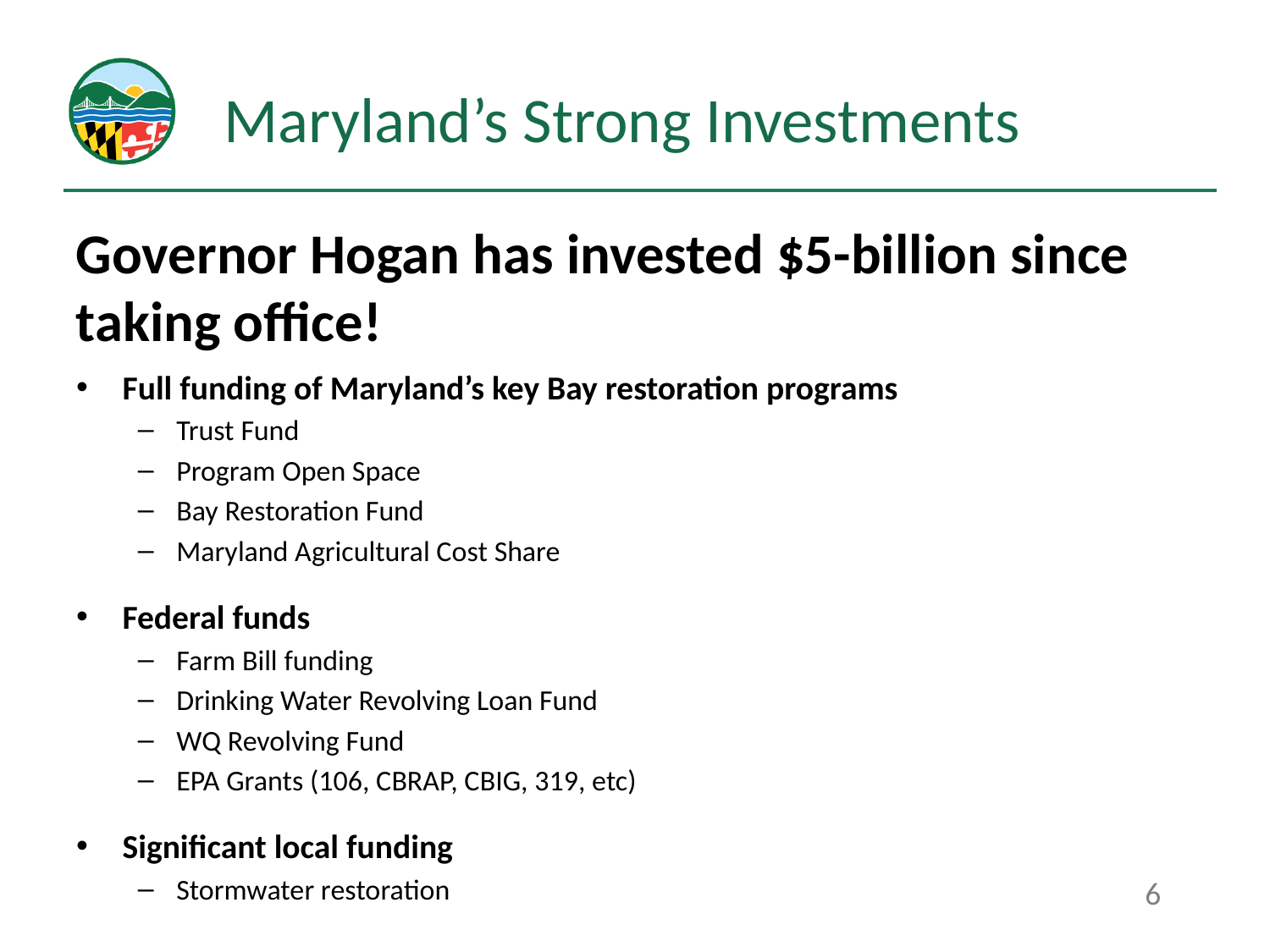

# Maryland’s Strong Investments
Governor Hogan has invested $5-billion since taking office!

Full funding of Maryland’s key Bay restoration programs
Trust Fund
Program Open Space
Bay Restoration Fund
Maryland Agricultural Cost Share
Federal funds
Farm Bill funding
Drinking Water Revolving Loan Fund
WQ Revolving Fund
EPA Grants (106, CBRAP, CBIG, 319, etc)
Significant local funding
Stormwater restoration